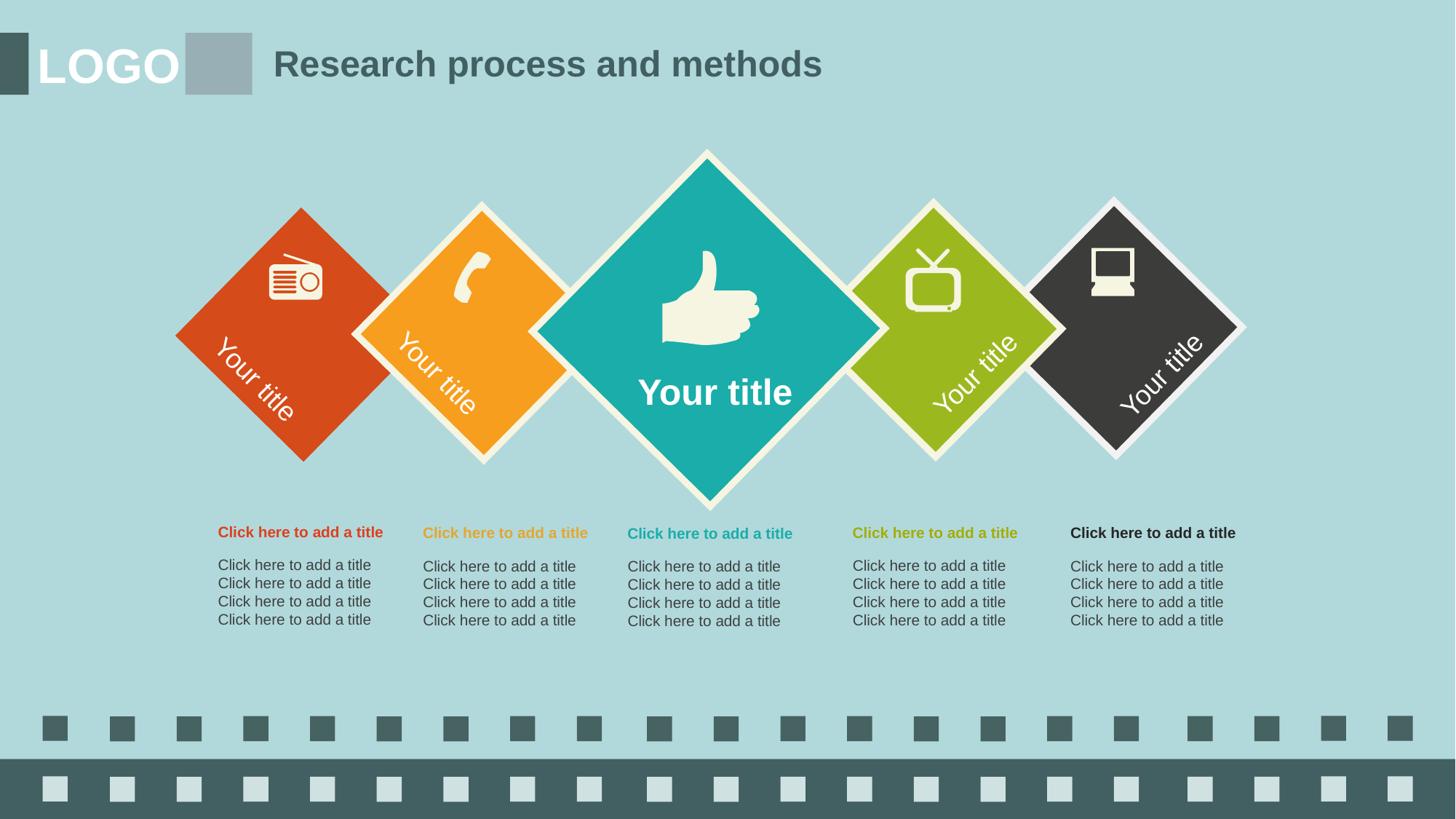

LOGO

Research process and methods

Your title

Your title

Your title

Your title

Your title
Click here to add a title
Click here to add a title
Click here to add a title
Click here to add a title
Click here to add a title
Click here to add a title
Click here to add a title
Click here to add a title
Click here to add a title
Click here to add a title
Click here to add a title
Click here to add a title
Click here to add a title
Click here to add a title
Click here to add a title
Click here to add a title
Click here to add a title
Click here to add a title
Click here to add a title
Click here to add a title
Click here to add a title
Click here to add a title
Click here to add a title
Click here to add a title
Click here to add a title